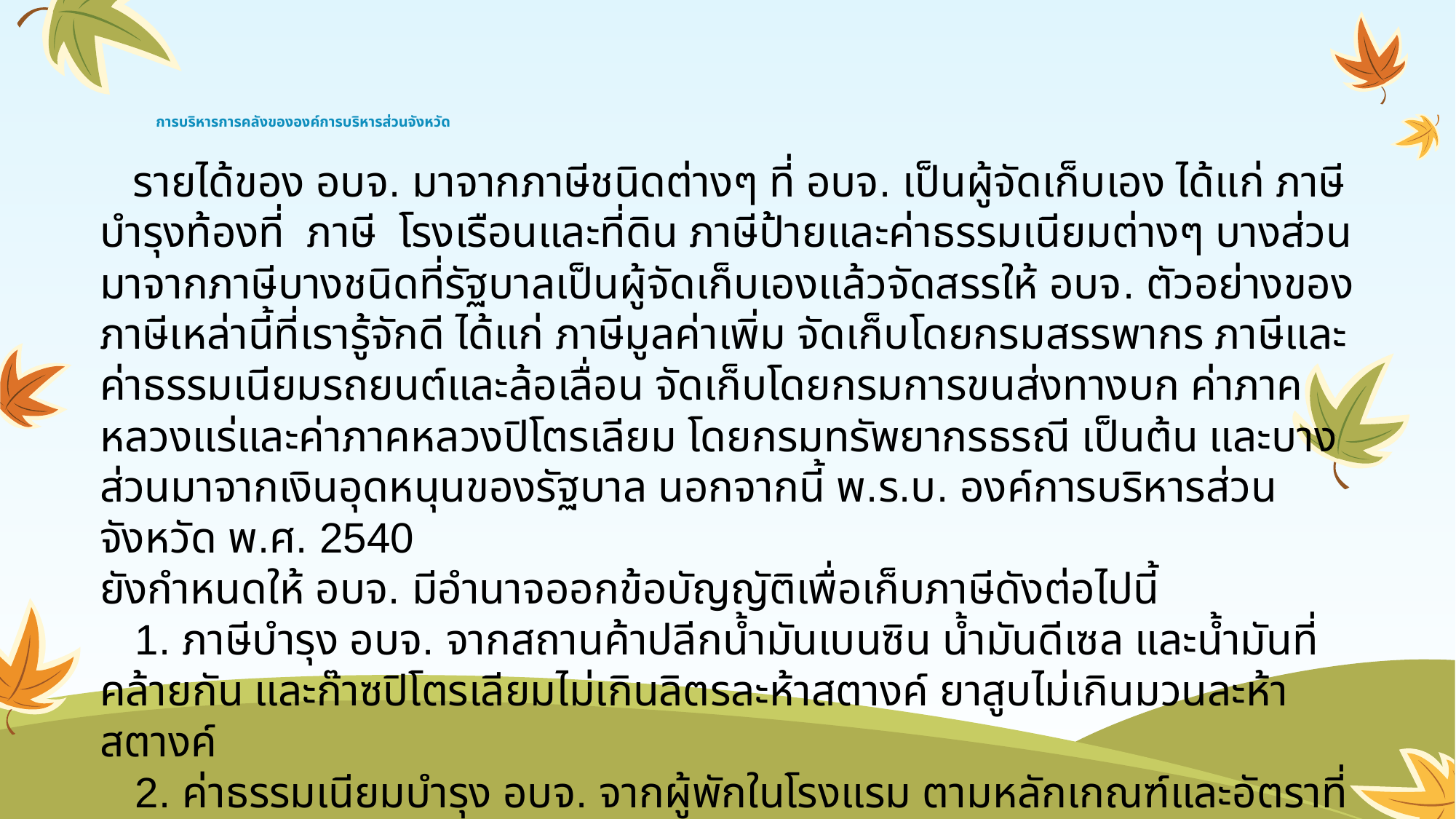

# การบริหารการคลังขององค์การบริหารส่วนจังหวัด
   รายได้ของ อบจ. มาจากภาษีชนิดต่างๆ ที่ อบจ. เป็นผู้จัดเก็บเอง ได้แก่ ภาษีบำรุงท้องที่  ภาษี  โรงเรือนและที่ดิน ภาษีป้ายและค่าธรรมเนียมต่างๆ บางส่วนมาจากภาษีบางชนิดที่รัฐบาลเป็นผู้จัดเก็บเองแล้วจัดสรรให้ อบจ. ตัวอย่างของภาษีเหล่านี้ที่เรารู้จักดี ได้แก่ ภาษีมูลค่าเพิ่ม จัดเก็บโดยกรมสรรพากร ภาษีและค่าธรรมเนียมรถยนต์และล้อเลื่อน จัดเก็บโดยกรมการขนส่งทางบก ค่าภาคหลวงแร่และค่าภาคหลวงปิโตรเลียม โดยกรมทรัพยากรธรณี เป็นต้น และบางส่วนมาจากเงินอุดหนุนของรัฐบาล นอกจากนี้ พ.ร.บ. องค์การบริหารส่วนจังหวัด พ.ศ. 2540
ยังกำหนดให้ อบจ. มีอำนาจออกข้อบัญญัติเพื่อเก็บภาษีดังต่อไปนี้
   1. ภาษีบำรุง อบจ. จากสถานค้าปลีกน้ำมันเบนซิน น้ำมันดีเซล และน้ำมันที่คล้ายกัน และก๊าซปิโตรเลียมไม่เกินลิตรละห้าสตางค์ ยาสูบไม่เกินมวนละห้าสตางค์
   2. ค่าธรรมเนียมบำรุง อบจ. จากผู้พักในโรงแรม ตามหลักเกณฑ์และอัตราที่กำหนดในกฎกระทรวง
   3. ภาษีอากรและค่าธรรมเนียมเพิ่มขึ้นจากภาษีธุรกิจเฉพาะตามประมวลรัษฎากร ค่าธรรมเนียม ใบอนุญาตขายสุราและใบอนุญาตเล่นการพนันไม่เกินร้อยละสิบ